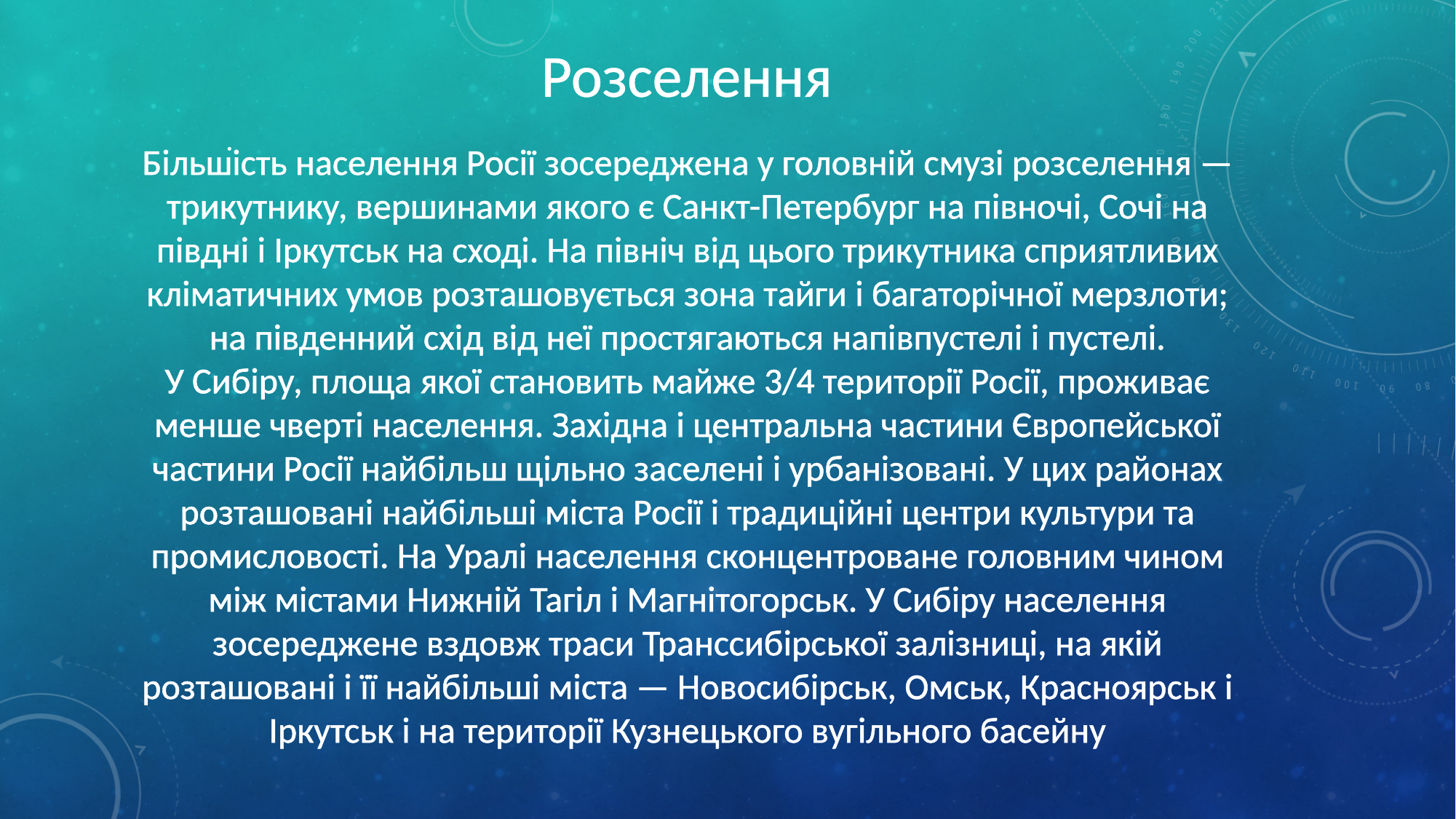

Розселення
.
Більшість населення Росії зосереджена у головній смузі розселення — трикутнику, вершинами якого є Санкт-Петербург на півночі, Сочі на півдні і Іркутськ на сході. На північ від цього трикутника сприятливих кліматичних умов розташовується зона тайги і багаторічної мерзлоти; на південний схід від неї простягаються напівпустелі і пустелі.
У Сибіру, площа якої становить майже 3/4 території Росії, проживає менше чверті населення. Західна і центральна частини Європейської частини Росії найбільш щільно заселені і урбанізовані. У цих районах розташовані найбільші міста Росії і традиційні центри культури та промисловості. На Уралі населення сконцентроване головним чином між містами Нижній Тагіл і Магнітогорськ. У Сибіру населення зосереджене вздовж траси Транссибірської залізниці, на якій розташовані і її найбільші міста — Новосибірськ, Омськ, Красноярськ і Іркутськ і на території Кузнецького вугільного басейну